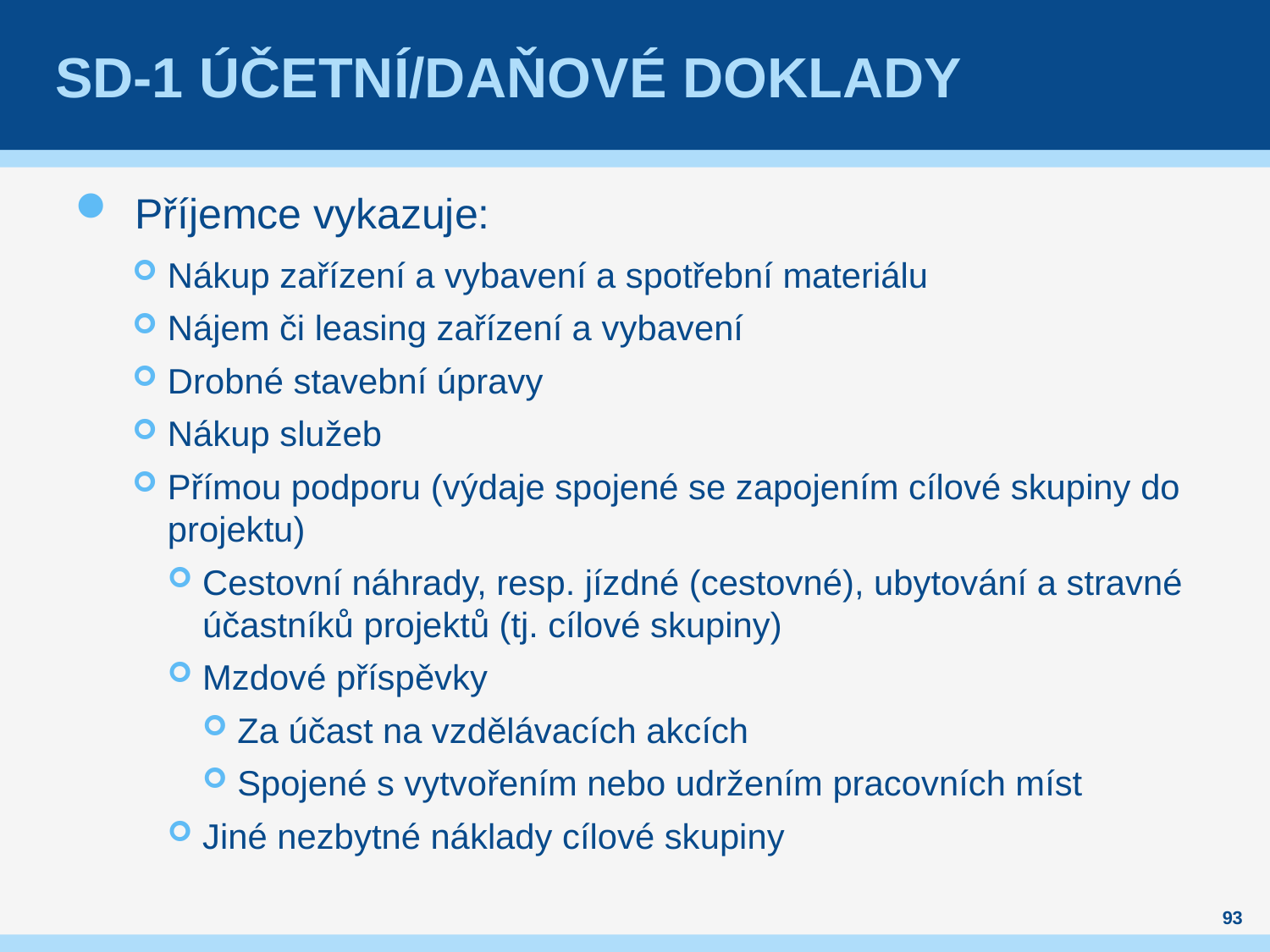

# SD-1 ÚČETNÍ/DAŇOVÉ DOKLADY
Příjemce vykazuje:
Nákup zařízení a vybavení a spotřební materiálu
Nájem či leasing zařízení a vybavení
Drobné stavební úpravy
Nákup služeb
Přímou podporu (výdaje spojené se zapojením cílové skupiny do projektu)
Cestovní náhrady, resp. jízdné (cestovné), ubytování a stravné účastníků projektů (tj. cílové skupiny)
Mzdové příspěvky
Za účast na vzdělávacích akcích
Spojené s vytvořením nebo udržením pracovních míst
Jiné nezbytné náklady cílové skupiny
93